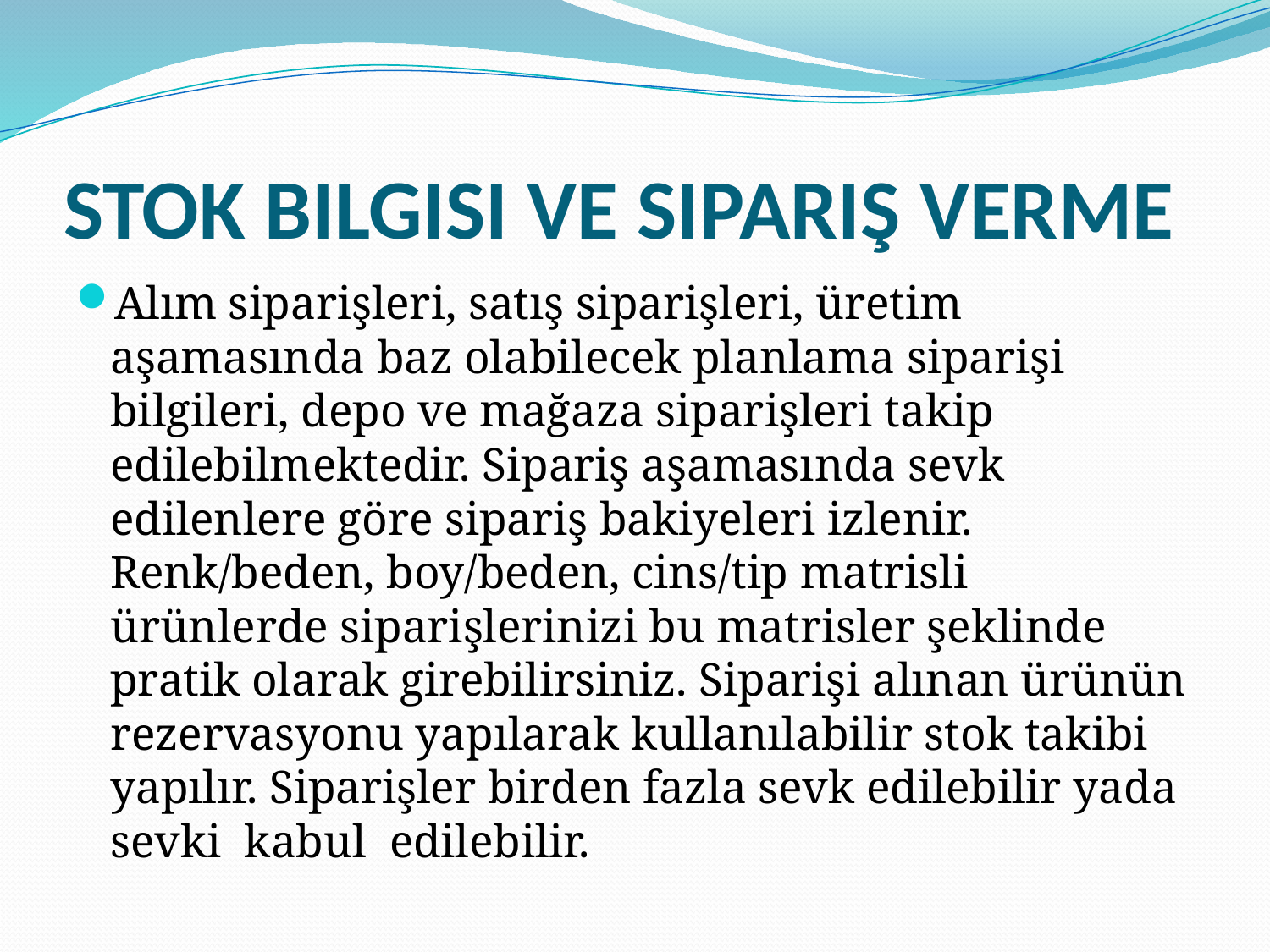

# STOK BILGISI VE SIPARIŞ VERME
Alım siparişleri, satış siparişleri, üretim aşamasında baz olabilecek planlama siparişi bilgileri, depo ve mağaza siparişleri takip edilebilmektedir. Sipariş aşamasında sevk edilenlere göre sipariş bakiyeleri izlenir. Renk/beden, boy/beden, cins/tip matrisli ürünlerde siparişlerinizi bu matrisler şeklinde pratik olarak girebilirsiniz. Siparişi alınan ürünün rezervasyonu yapılarak kullanılabilir stok takibi yapılır. Siparişler birden fazla sevk edilebilir yada  sevki  kabul  edilebilir.